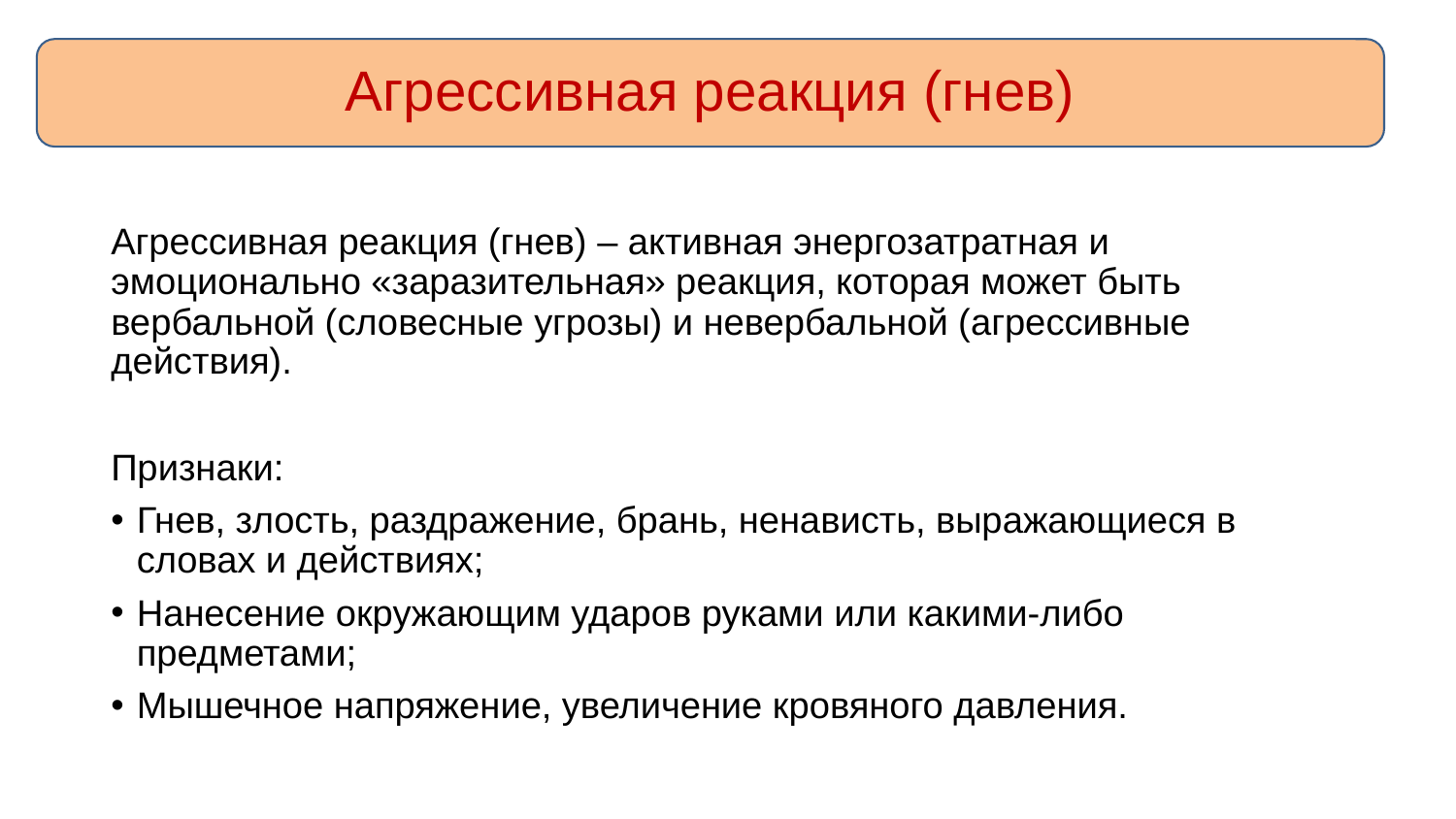

Агрессивная реакция (гнев)
Агрессивная реакция (гнев) – активная энергозатратная и эмоционально «заразительная» реакция, которая может быть вербальной (словесные угрозы) и невербальной (агрессивные действия).

Признаки:
Гнев, злость, раздражение, брань, ненависть, выражающиеся в словах и действиях;
Нанесение окружающим ударов руками или какими-либо предметами;
Мышечное напряжение, увеличение кровяного давления.